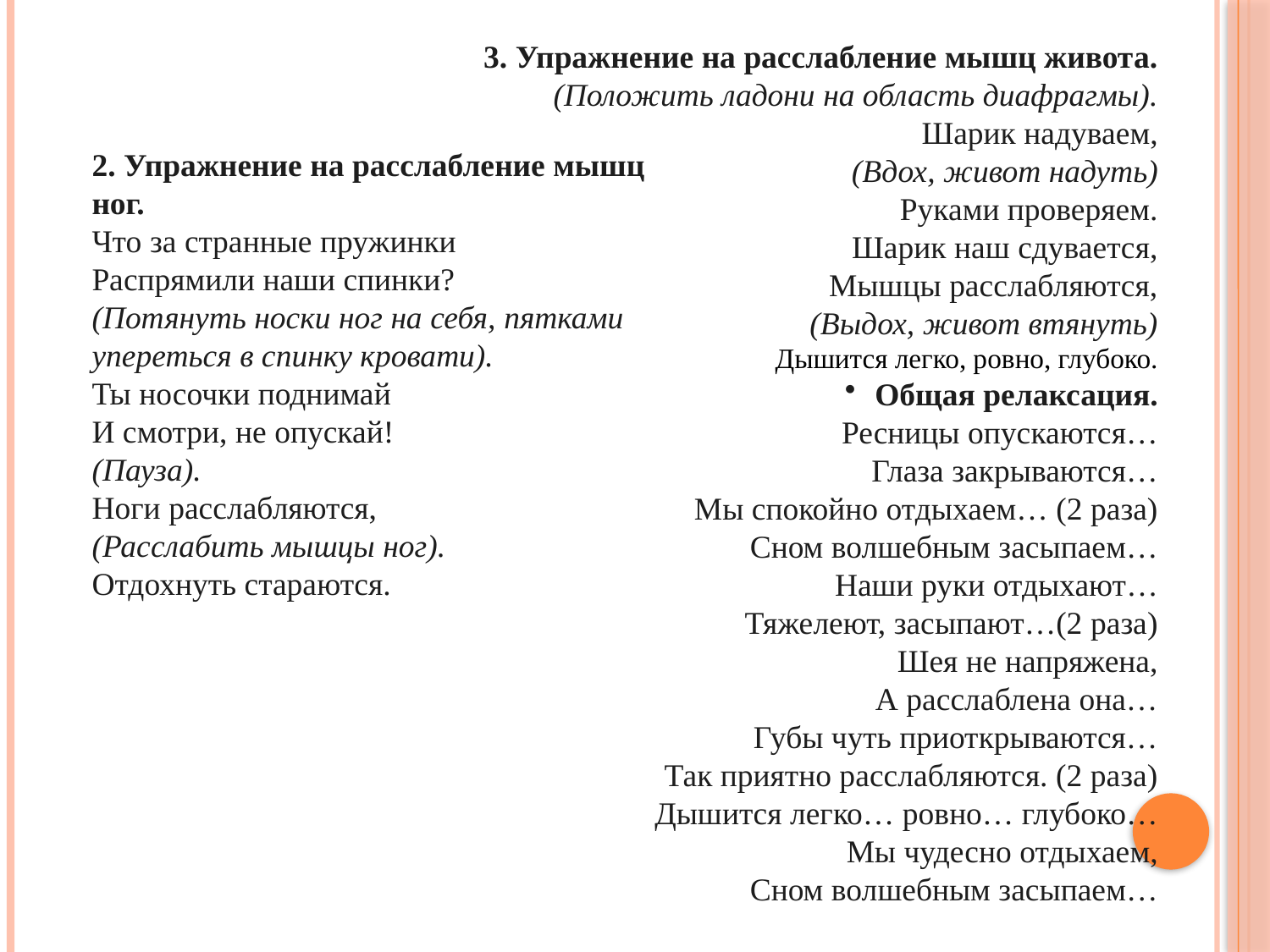

3. Упражнение на расслабление мышц живота.
(Положить ладони на область диафрагмы).
Шарик надуваем,
(Вдох, живот надуть)
Руками проверяем.
Шарик наш сдувается,
Мышцы расслабляются,
(Выдох, живот втянуть)
Дышится легко, ровно, глубоко.
Общая релаксация.
Ресницы опускаются…
Глаза закрываются…
Мы спокойно отдыхаем… (2 раза)
Сном волшебным засыпаем…
Наши руки отдыхают…
Тяжелеют, засыпают…(2 раза)
Шея не напряжена,
А расслаблена она…
Губы чуть приоткрываются…
Так приятно расслабляются. (2 раза)
Дышится легко… ровно… глубоко…
Мы чудесно отдыхаем,
Сном волшебным засыпаем…

2. Упражнение на расслабление мышц ног.
Что за странные пружинки
Распрямили наши спинки?
(Потянуть носки ног на себя, пятками упереться в спинку кровати).
Ты носочки поднимай
И смотри, не опускай!
(Пауза).
Ноги расслабляются,
(Расслабить мышцы ног).
Отдохнуть стараются.